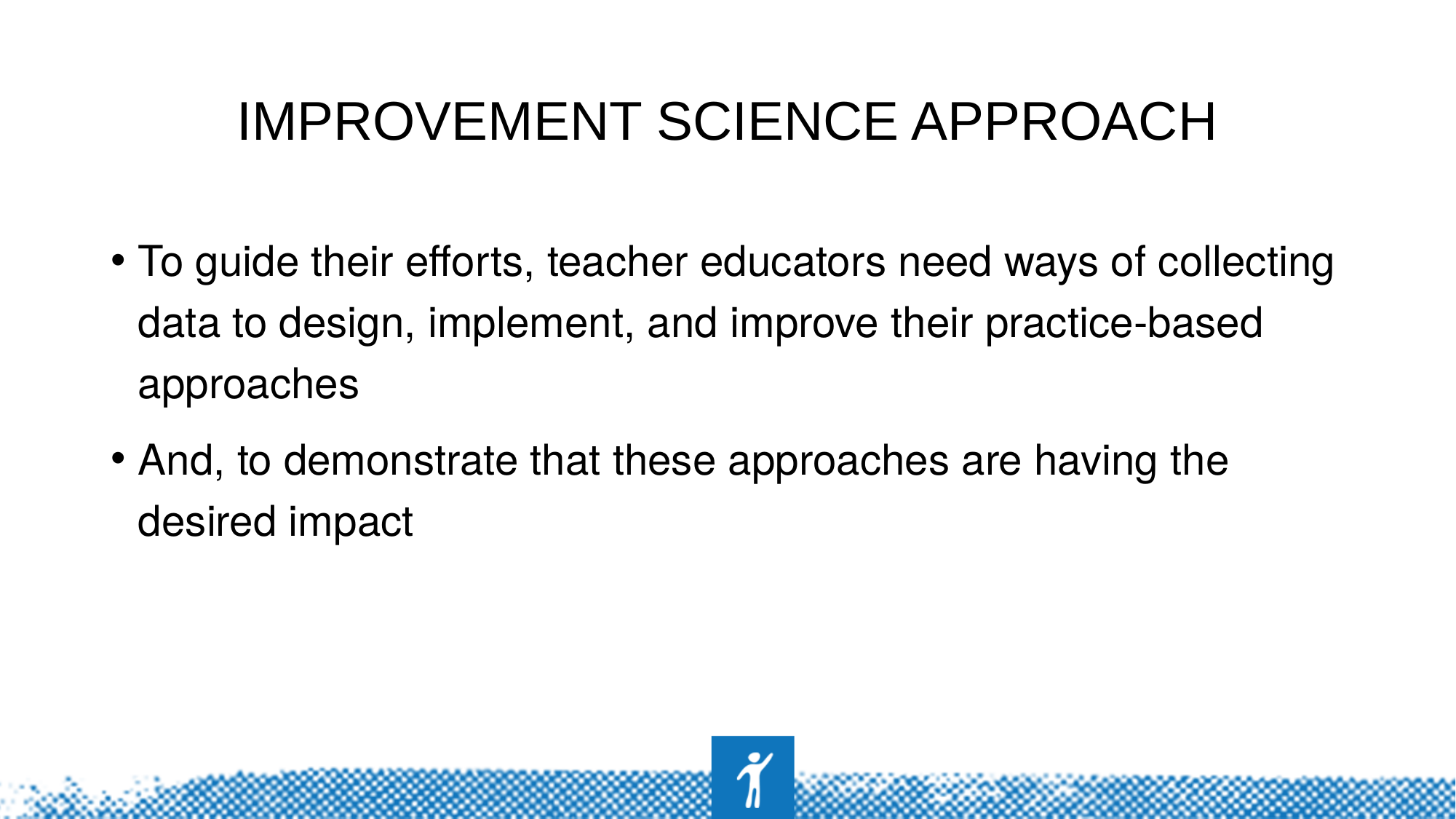

# Improvement Science Approach
To guide their efforts, teacher educators need ways of collecting data to design, implement, and improve their practice-based approaches
And, to demonstrate that these approaches are having the desired impact